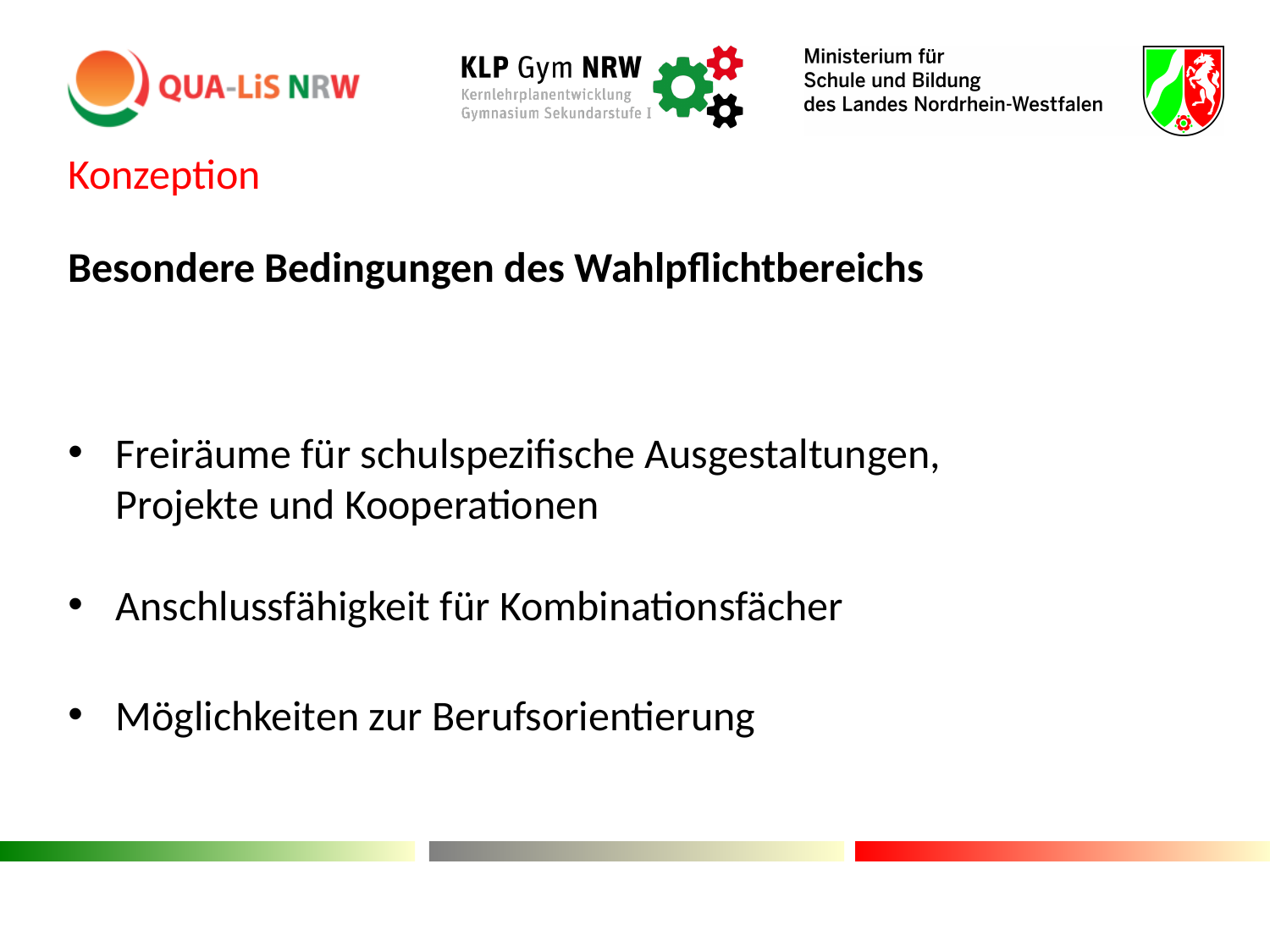

Konzeption
Besondere Bedingungen des Wahlpflichtbereichs

Freiräume für schulspezifische Ausgestaltungen,
     Projekte und Kooperationen

Anschlussfähigkeit für Kombinationsfächer

Möglichkeiten zur Berufsorientierung

#